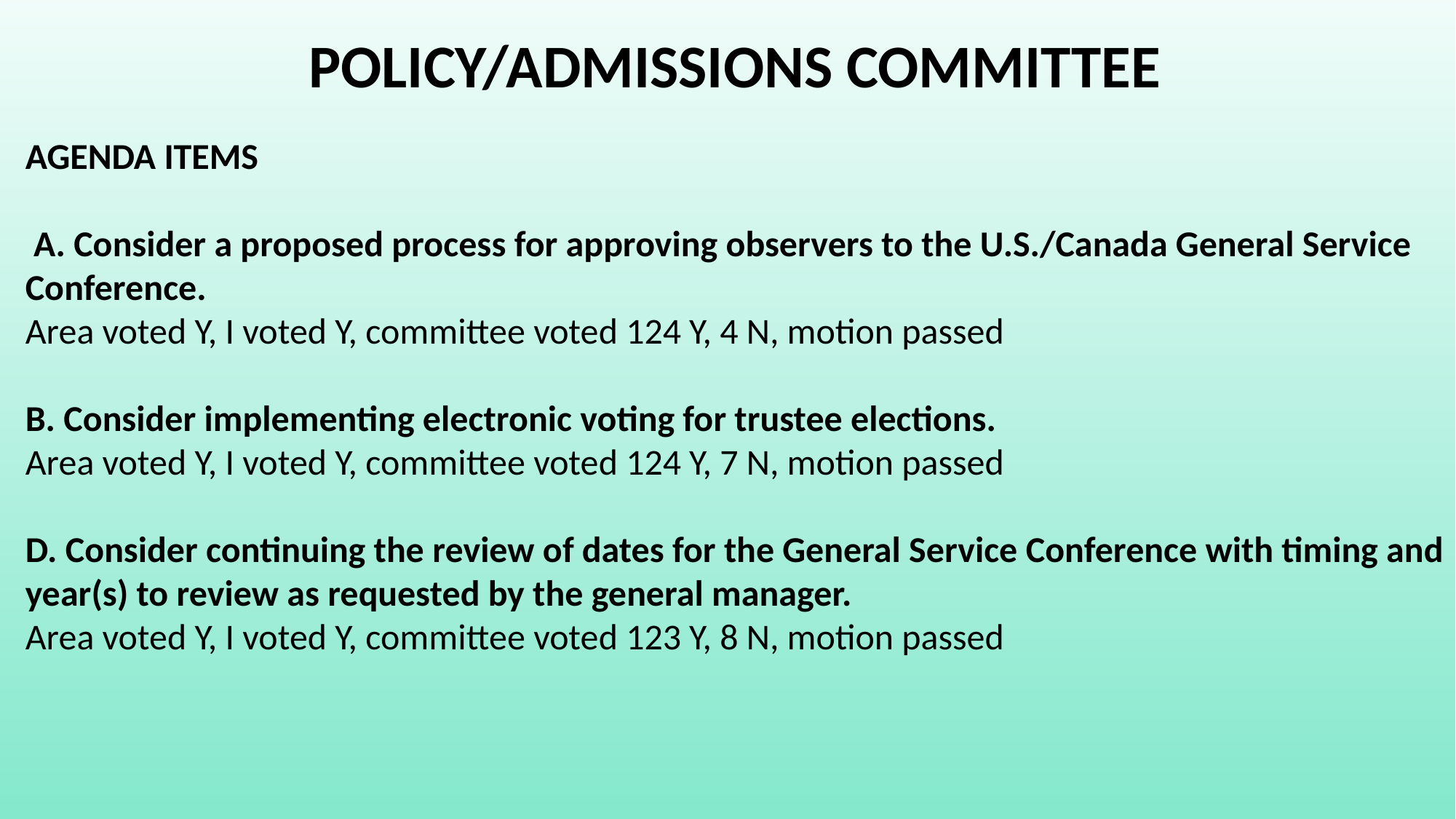

POLICY/ADMISSIONS COMMITTEE

AGENDA ITEMS

 A. Consider a proposed process for approving observers to the U.S./Canada General Service Conference.
Area voted Y, I voted Y, committee voted 124 Y, 4 N, motion passed

B. Consider implementing electronic voting for trustee elections.
Area voted Y, I voted Y, committee voted 124 Y, 7 N, motion passed

D. Consider continuing the review of dates for the General Service Conference with timing and year(s) to review as requested by the general manager.
Area voted Y, I voted Y, committee voted 123 Y, 8 N, motion passed